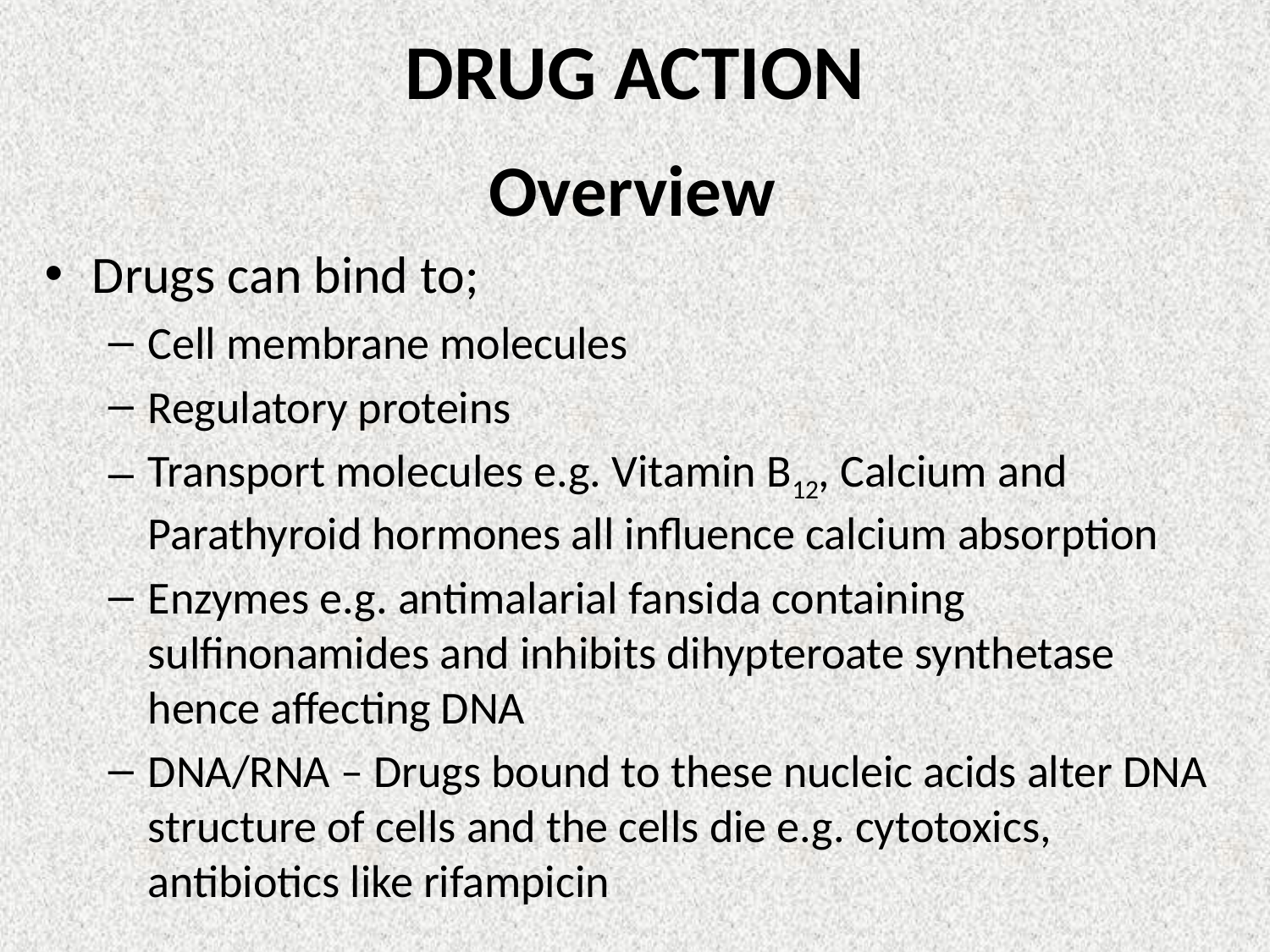

# DRUG ACTION
Overview
Drugs can bind to;
Cell membrane molecules
Regulatory proteins
Transport molecules e.g. Vitamin B12, Calcium and Parathyroid hormones all influence calcium absorption
Enzymes e.g. antimalarial fansida containing sulfinonamides and inhibits dihypteroate synthetase hence affecting DNA
DNA/RNA – Drugs bound to these nucleic acids alter DNA structure of cells and the cells die e.g. cytotoxics, antibiotics like rifampicin